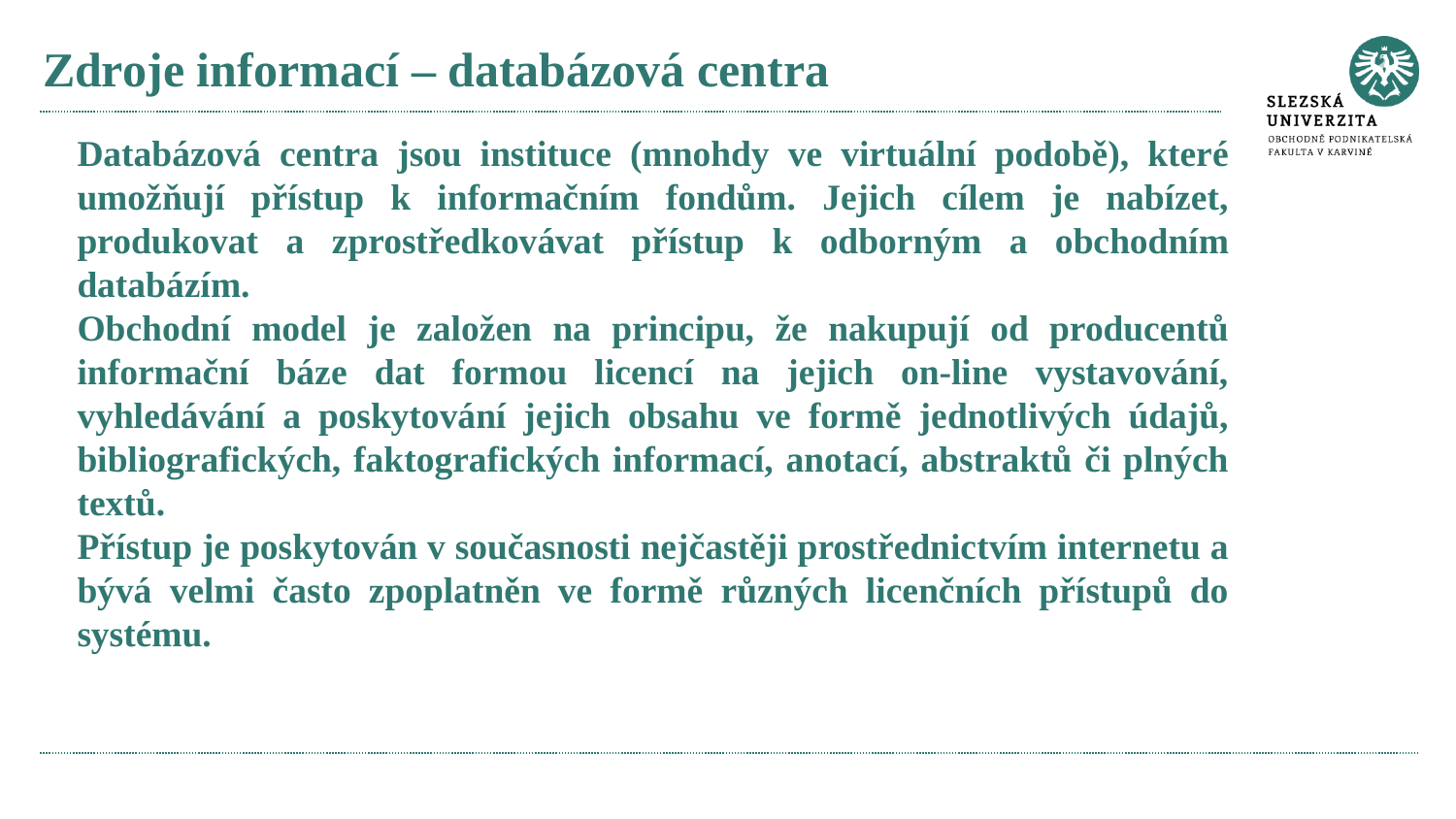

# Zdroje informací – databázová centra
Databázová centra jsou instituce (mnohdy ve virtuální podobě), které umožňují přístup k informačním fondům. Jejich cílem je nabízet, produkovat a zprostředkovávat přístup k odborným a obchodním databázím.
Obchodní model je založen na principu, že nakupují od producentů informační báze dat formou licencí na jejich on-line vystavování, vyhledávání a poskytování jejich obsahu ve formě jednotlivých údajů, bibliografických, faktografických informací, anotací, abstraktů či plných textů.
Přístup je poskytován v současnosti nejčastěji prostřednictvím internetu a bývá velmi často zpoplatněn ve formě různých licenčních přístupů do systému.